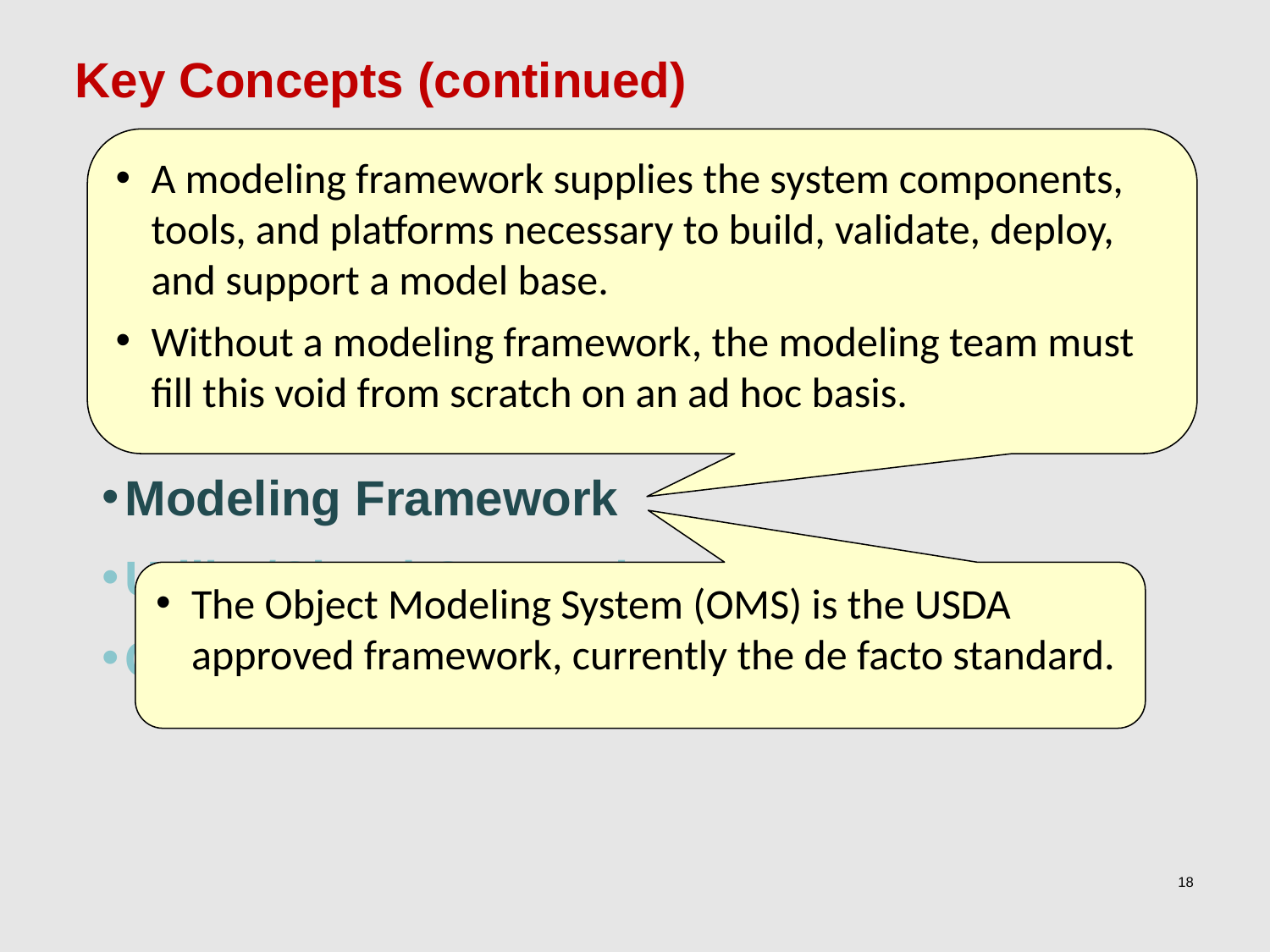

Key Concepts (continued)
A modeling framework supplies the system components, tools, and platforms necessary to build, validate, deploy, and support a model base.
Without a modeling framework, the modeling team must fill this void from scratch on an ad hoc basis.

Science Component
Model
Model Base
Model Service
Modeling Framework
Utility/Cloud Computing
Ontology / Knowledge Base
The Object Modeling System (OMS) is the USDA approved framework, currently the de facto standard.

18